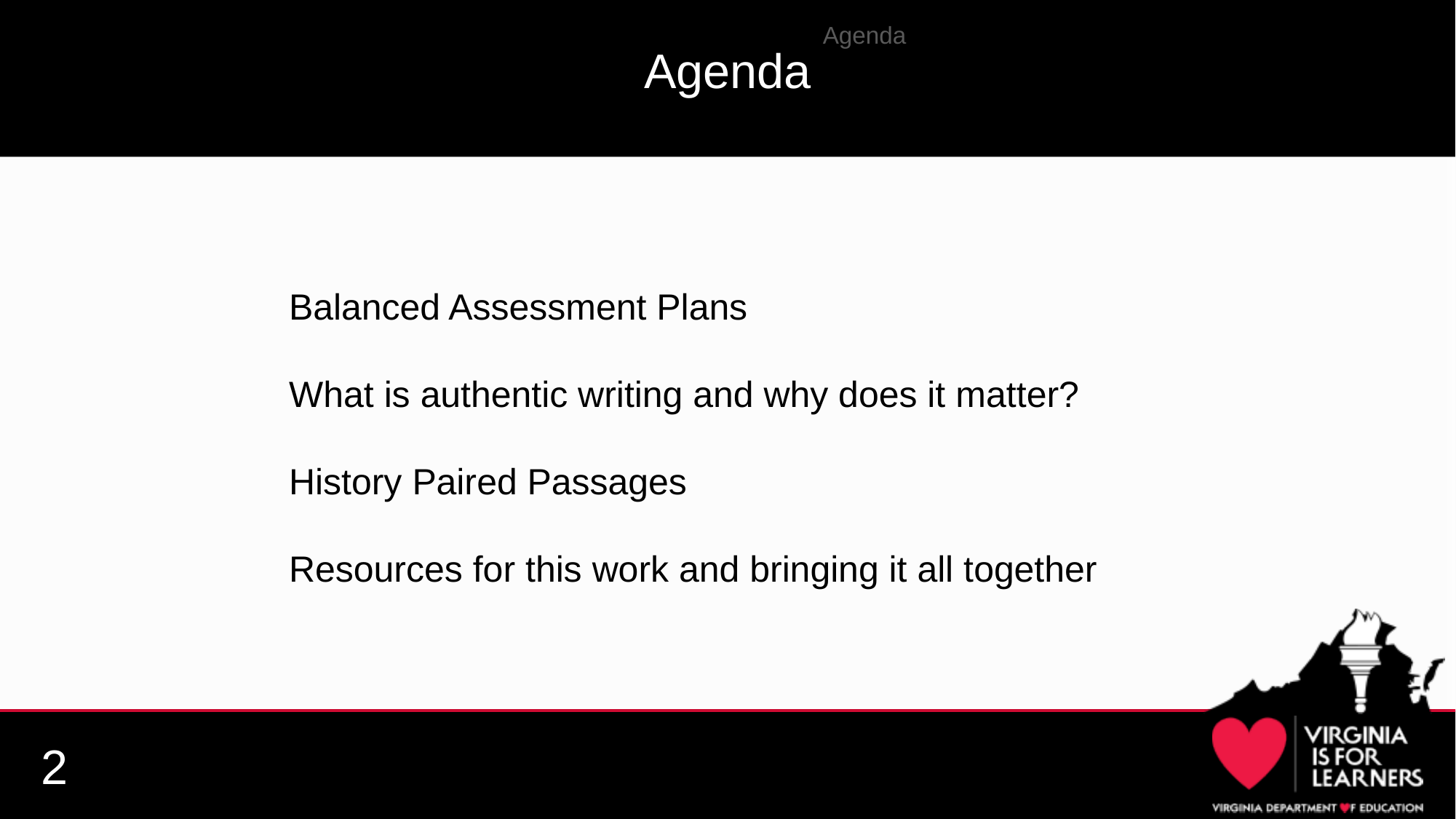

# Agenda
Agenda

Balanced Assessment Plans

What is authentic writing and why does it matter?

History Paired Passages

Resources for this work and bringing it all together